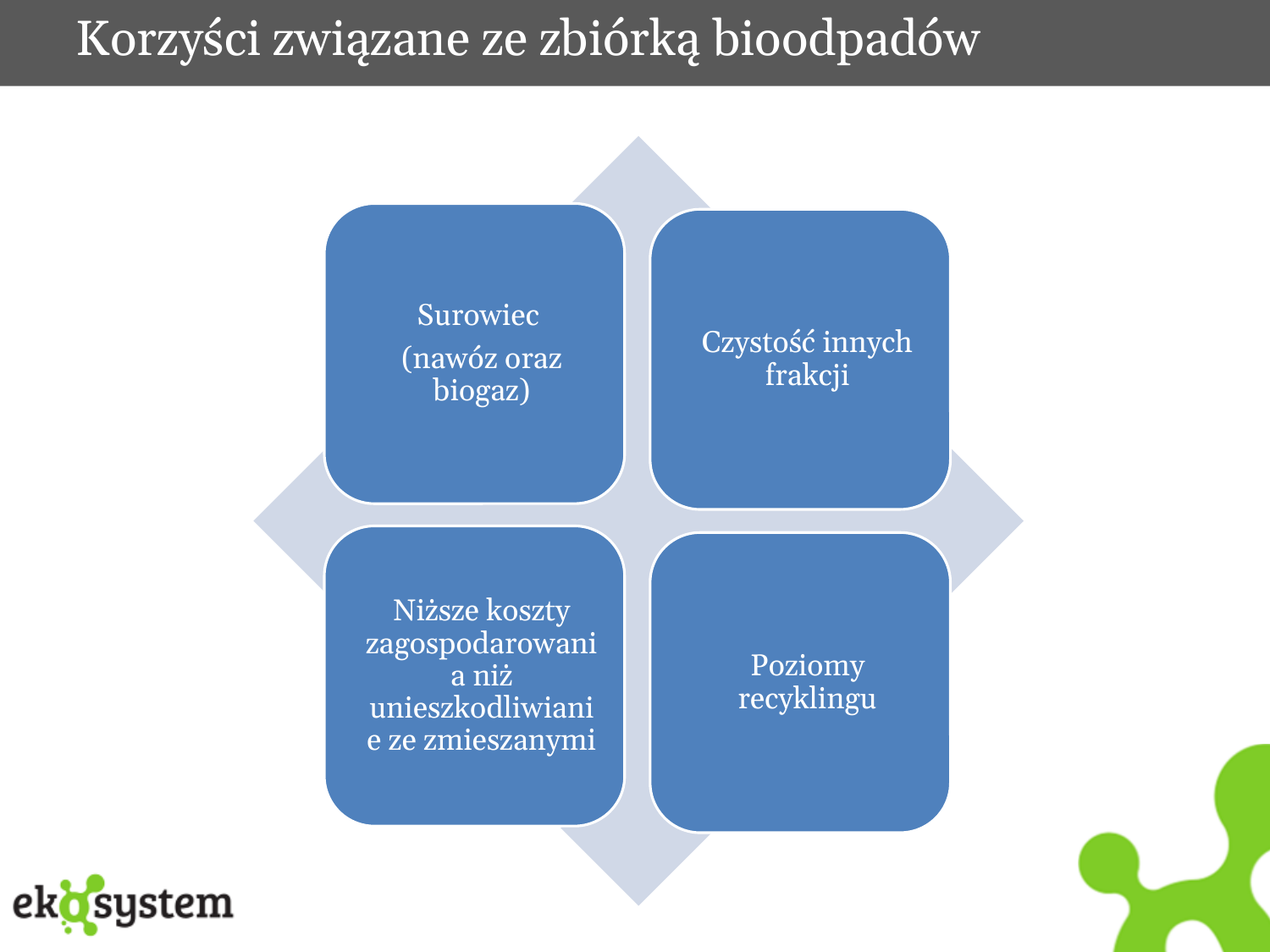

# Korzyści związane ze zbiórką bioodpadów
Surowiec
(nawóz oraz biogaz)
Czystość innych frakcji
Niższe koszty zagospodarowania niż unieszkodliwianie ze zmieszanymi
Poziomy recyklingu